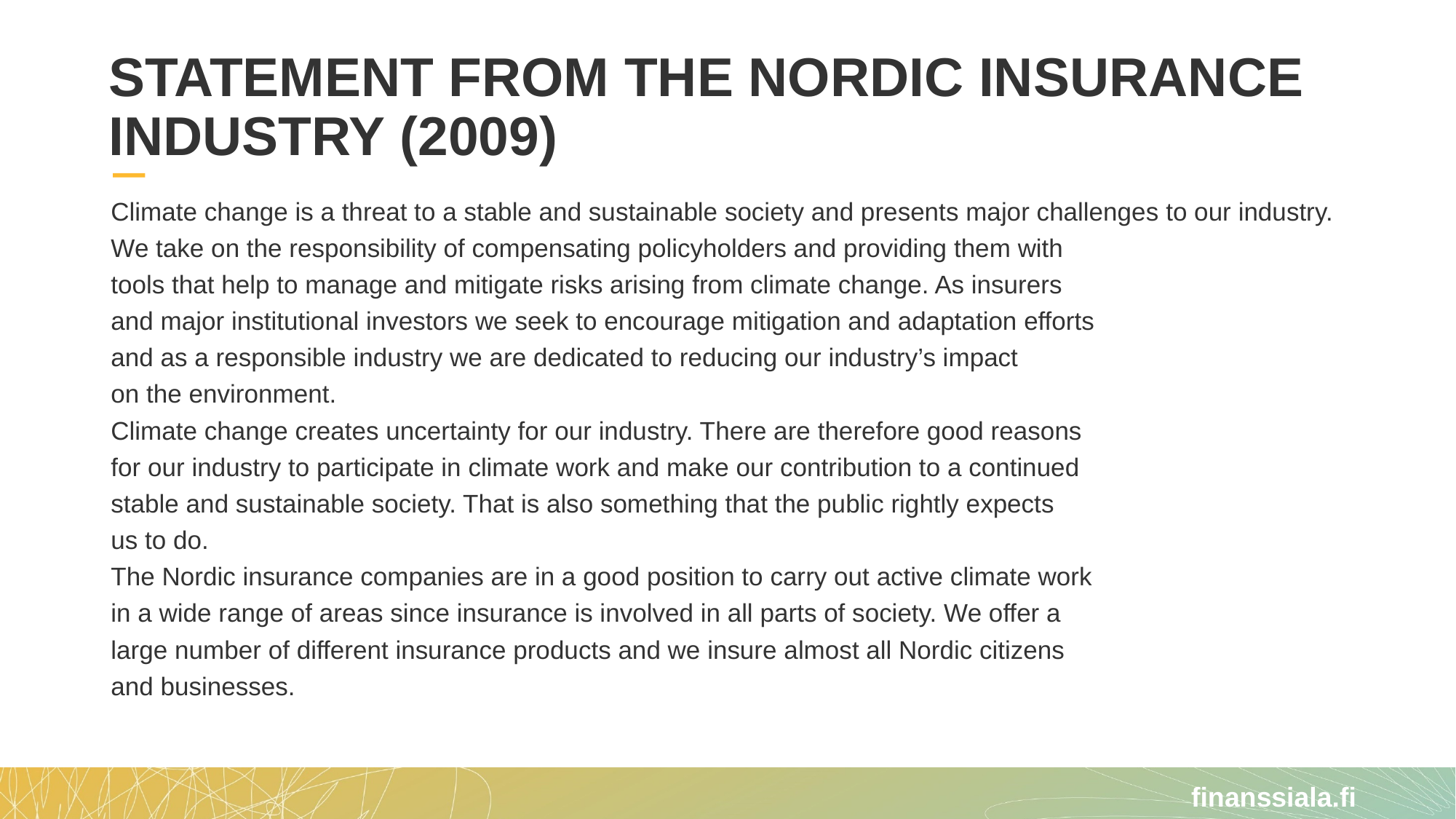

# STATEMENT FROM THE NORDIC INSURANCE INDUSTRY (2009)
Climate change is a threat to a stable and sustainable society and presents major challenges to our industry.
We take on the responsibility of compensating policyholders and providing them with
tools that help to manage and mitigate risks arising from climate change. As insurers
and major institutional investors we seek to encourage mitigation and adaptation efforts
and as a responsible industry we are dedicated to reducing our industry’s impact
on the environment.
Climate change creates uncertainty for our industry. There are therefore good reasons
for our industry to participate in climate work and make our contribution to a continued
stable and sustainable society. That is also something that the public rightly expects
us to do.
The Nordic insurance companies are in a good position to carry out active climate work
in a wide range of areas since insurance is involved in all parts of society. We offer a
large number of different insurance products and we insure almost all Nordic citizens
and businesses.